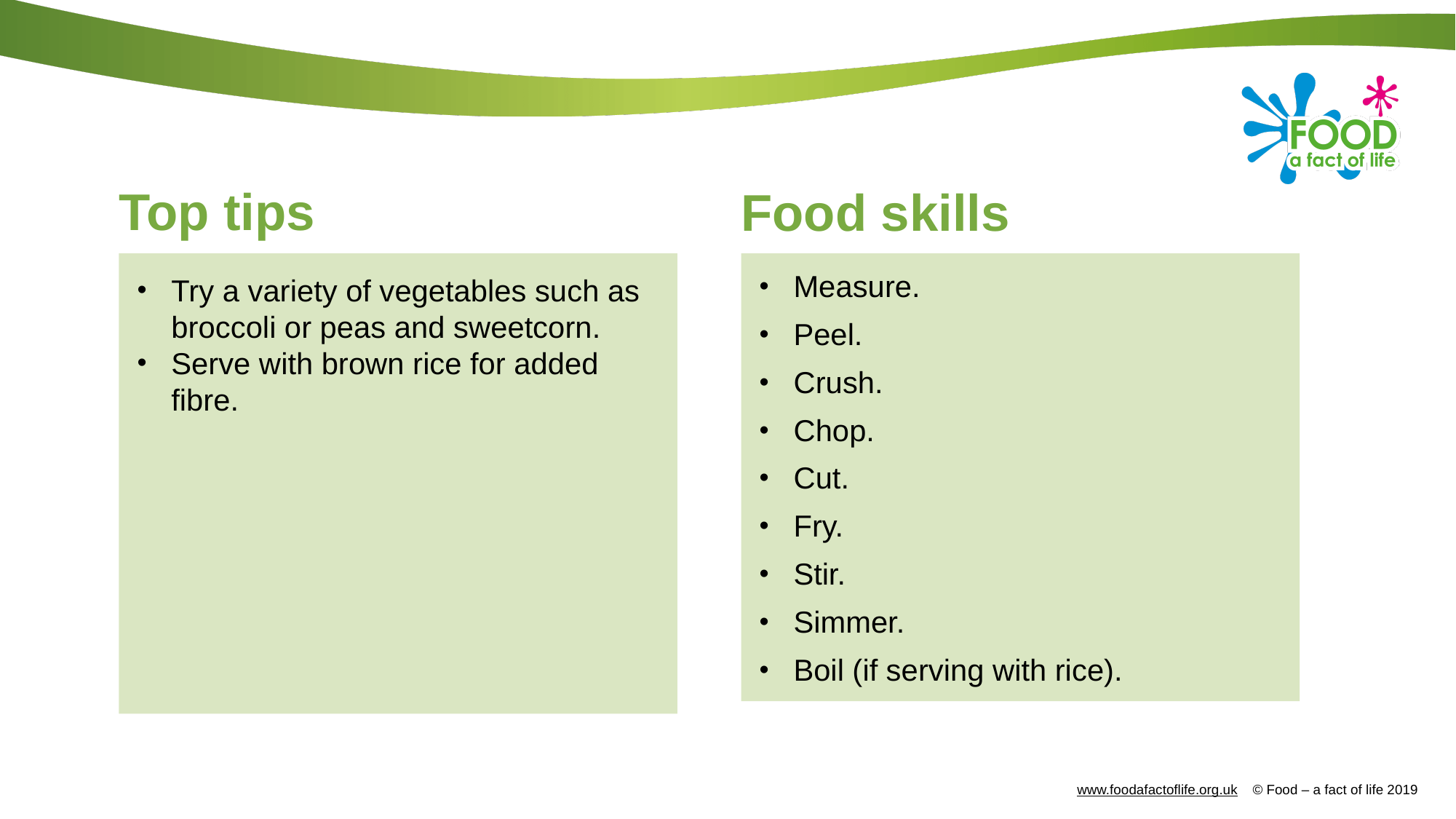

# Top tips
Food skills

Try a variety of vegetables such as broccoli or peas and sweetcorn.
Serve with brown rice for added fibre.

Measure.
Peel.
Crush.
Chop.
Cut.
Fry.
Stir.
Simmer.
Boil (if serving with rice).